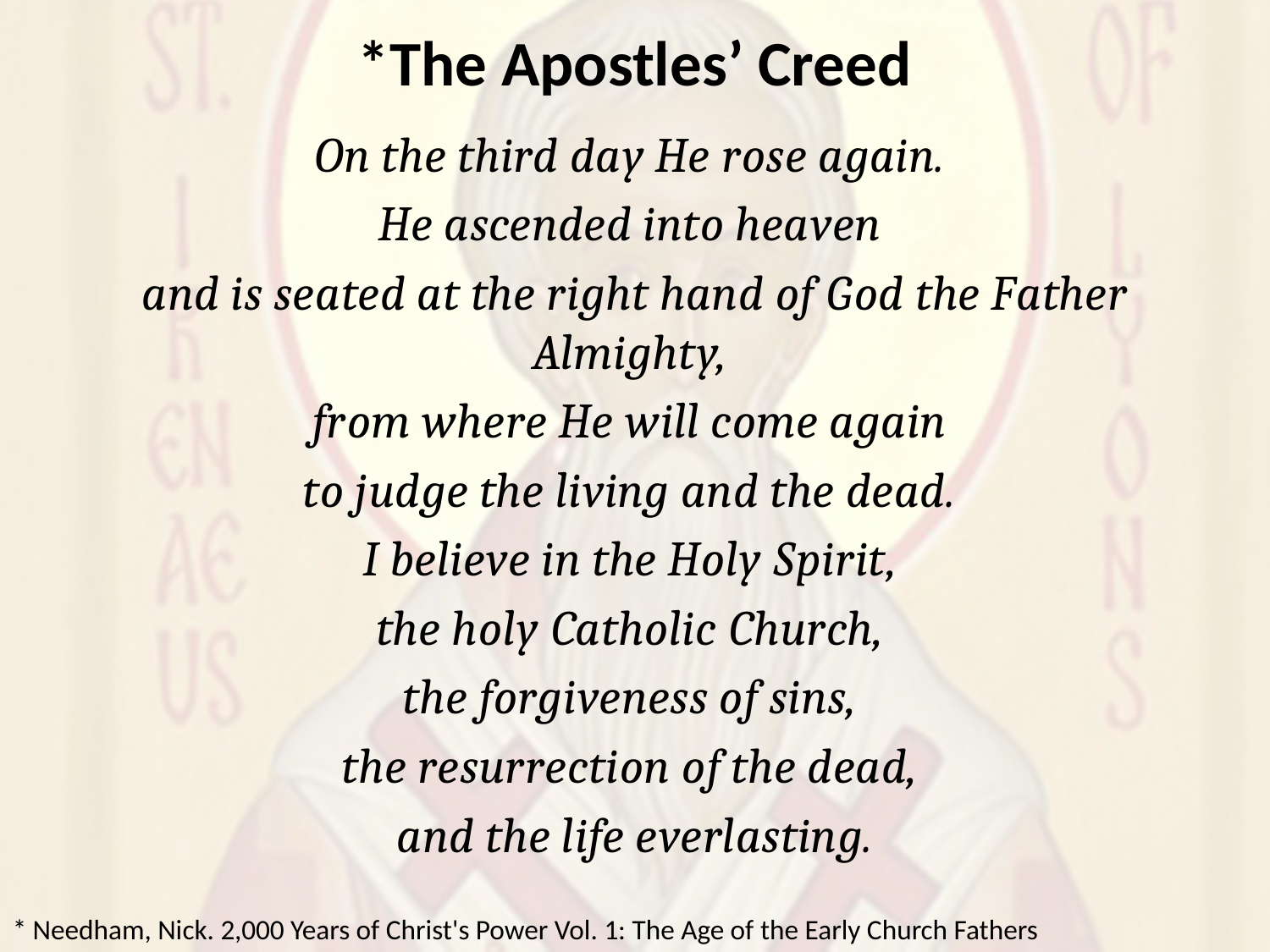

# *The Apostles’ Creed
On the third day He rose again.
He ascended into heaven
and is seated at the right hand of God the Father Almighty,
from where He will come again
to judge the living and the dead.
I believe in the Holy Spirit,
the holy Catholic Church,
the forgiveness of sins,
the resurrection of the dead,
and the life everlasting.
* Needham, Nick. 2,000 Years of Christ's Power Vol. 1: The Age of the Early Church Fathers